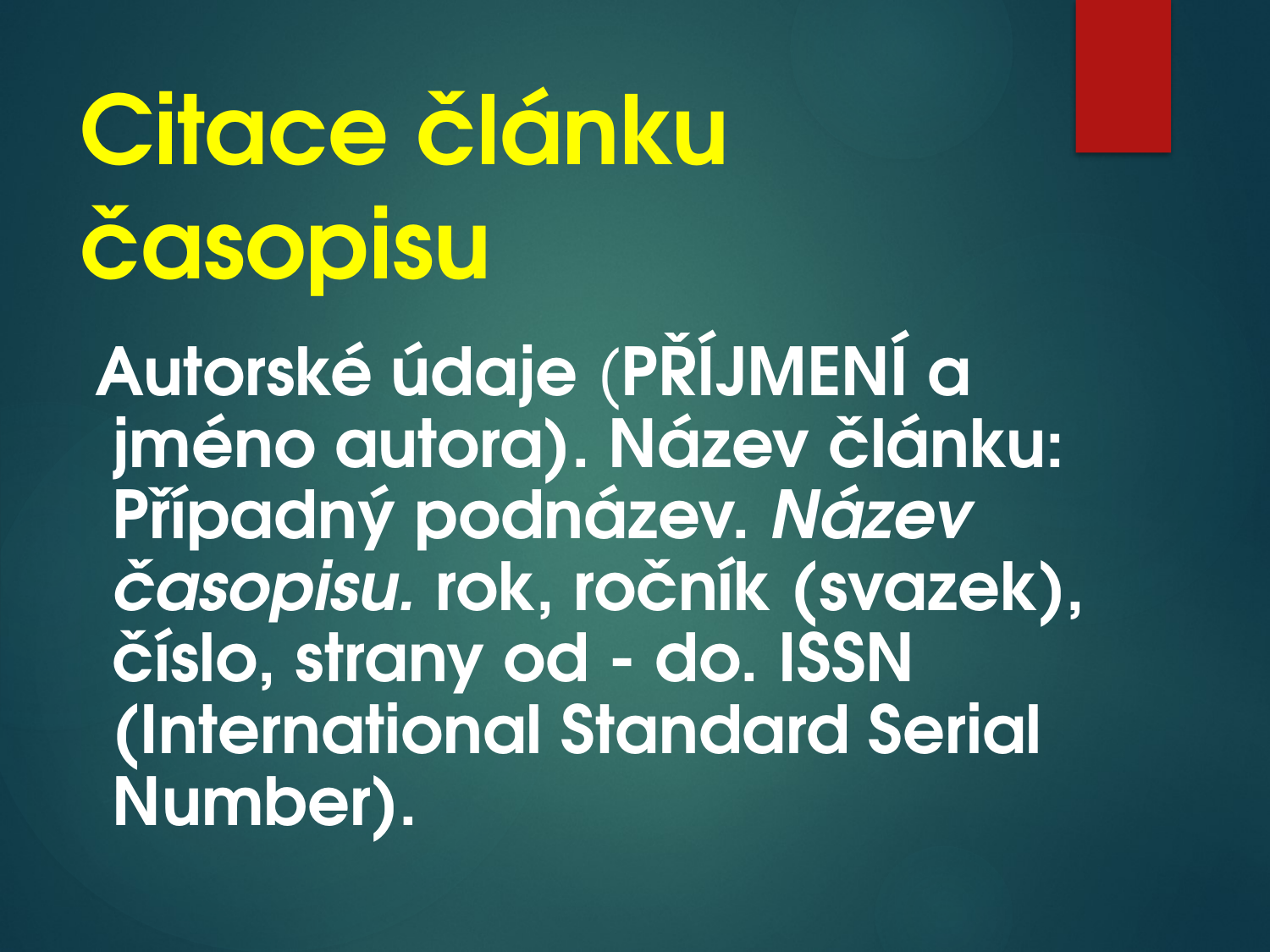

# Citace článku časopisu

   Autorské údaje (PŘÍJMENÍ a jméno autora). Název článku: Případný podnázev. Název časopisu. rok, ročník (svazek), číslo, strany od - do. ISSN (International Standard Serial Number).